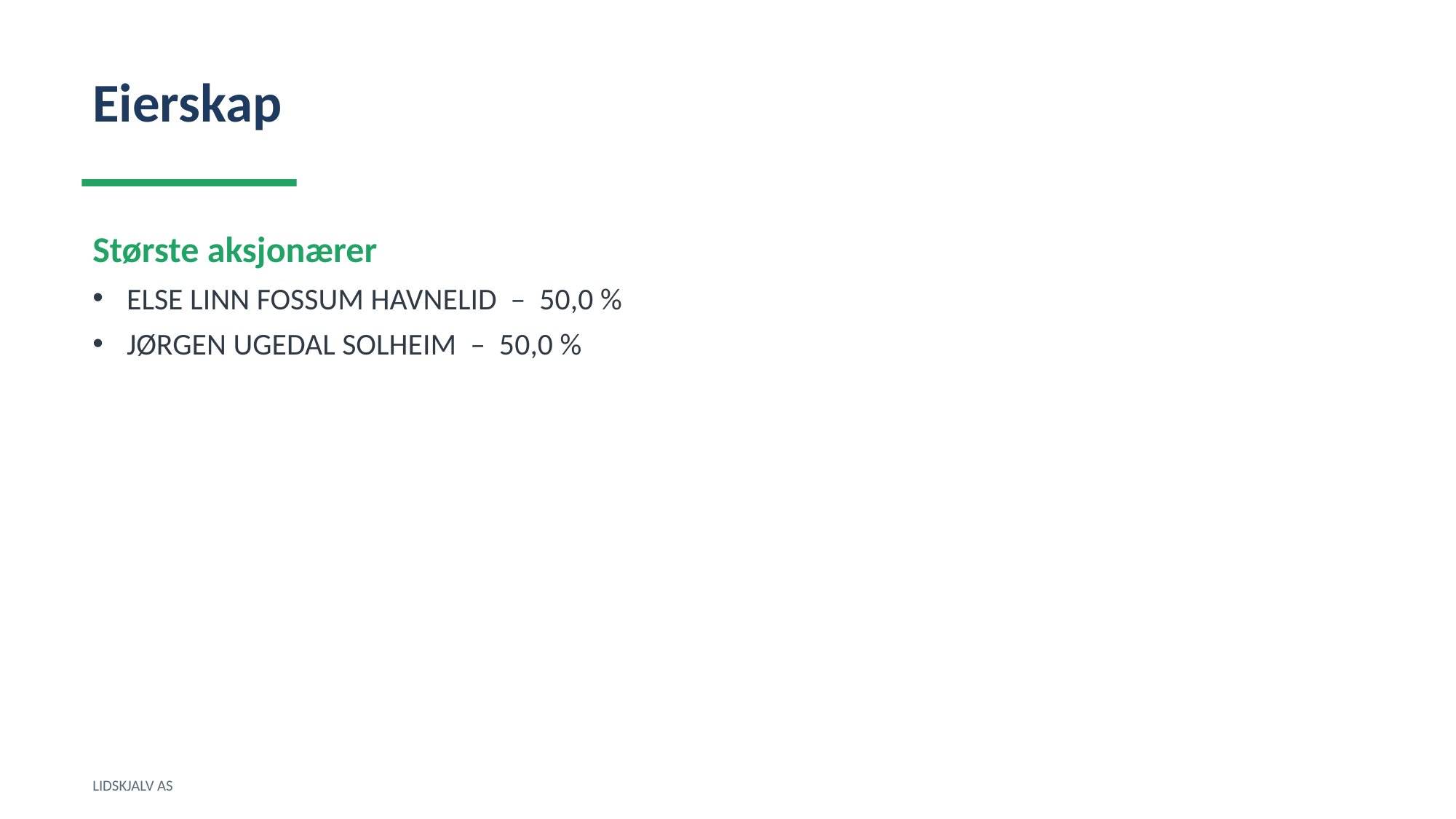

Eierskap

Største aksjonærer
ELSE LINN FOSSUM HAVNELID  –  50,0 %
JØRGEN UGEDAL SOLHEIM  –  50,0 %
LIDSKJALV AS